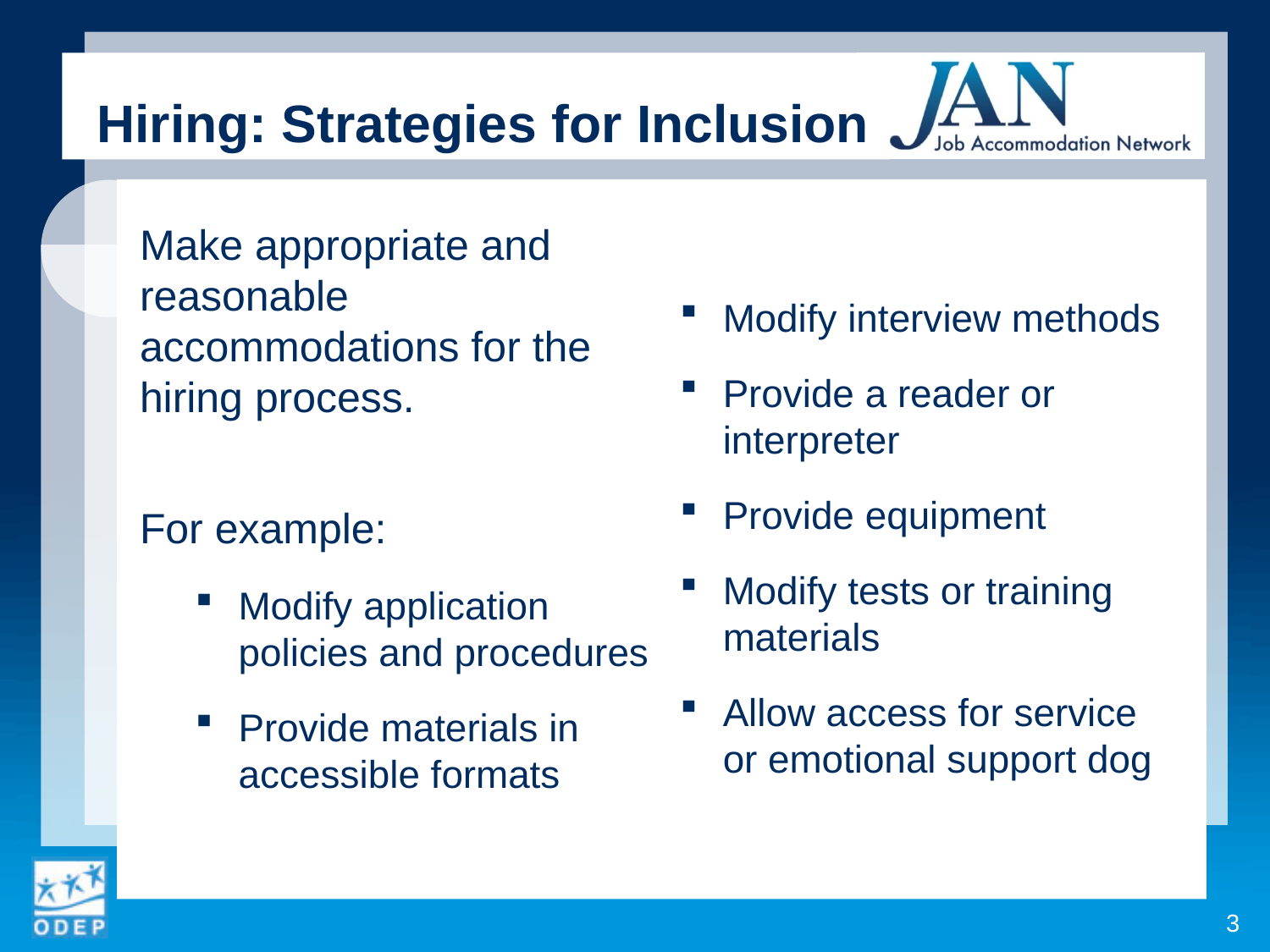

Hiring: Strategies for Inclusion
Make appropriate and reasonable accommodations for the hiring process.
For example:
Modify application policies and procedures
Provide materials in accessible formats

Modify interview methods
Provide a reader or interpreter
Provide equipment
Modify tests or training materials
Allow access for service or emotional support dog
3